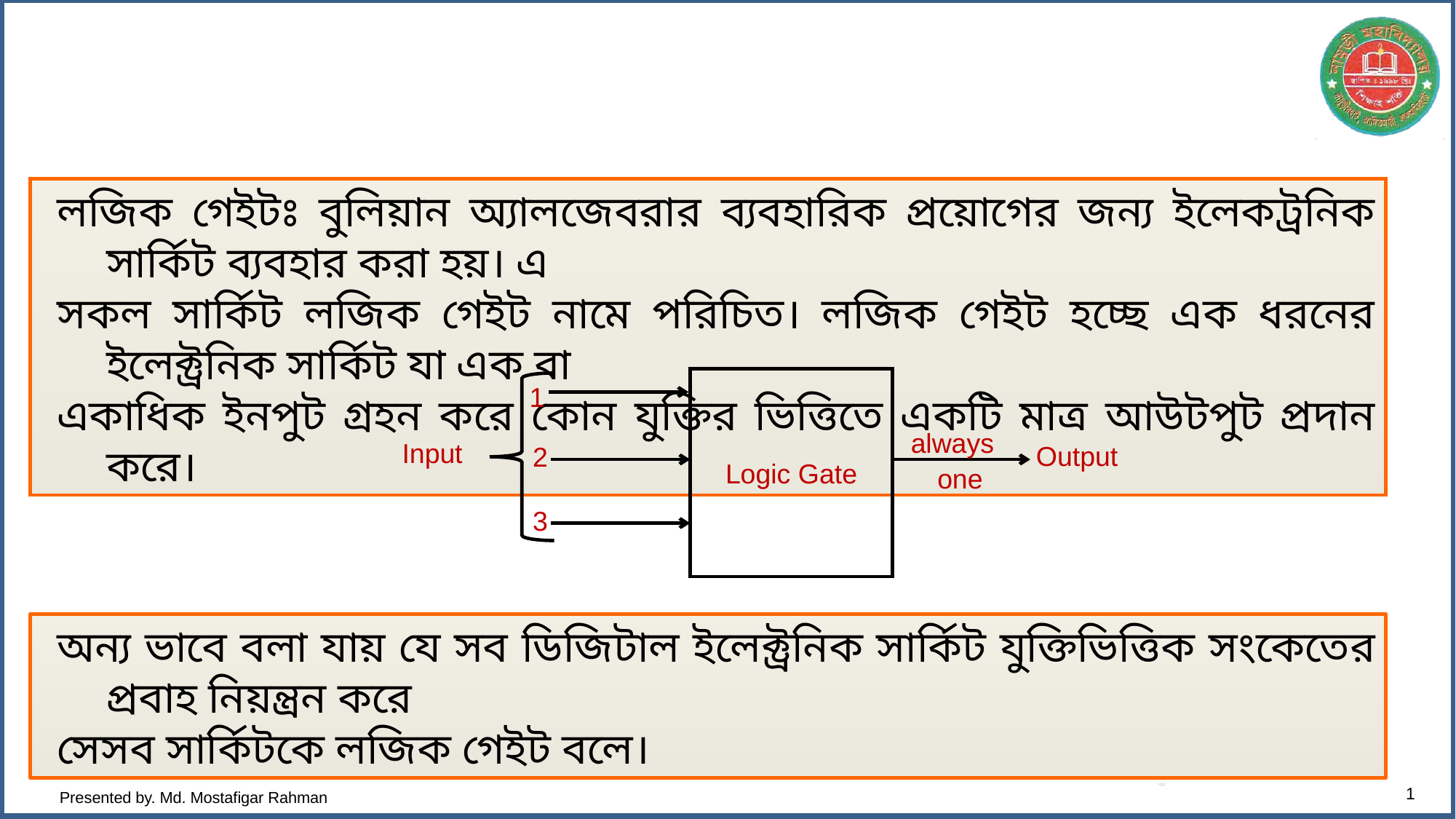

লজিক গেইটঃ বুলিয়ান অ্যালজেবরার ব্যবহারিক প্রয়োগের জন্য ইলেকট্রনিক সার্কিট ব্যবহার করা হয়। এ
সকল সার্কিট লজিক গেইট নামে পরিচিত। লজিক গেইট হচ্ছে এক ধরনের ইলেক্ট্রনিক সার্কিট যা এক বা
একাধিক ইনপুট গ্রহন করে কোন যুক্তির ভিত্তিতে একটি মাত্র আউটপুট প্রদান করে।
Logic Gate

1
always
Input
Output
2
one
3
অন্য ভাবে বলা যায় যে সব ডিজিটাল ইলেক্ট্রনিক সার্কিট যুক্তিভিত্তিক সংকেতের প্রবাহ নিয়ন্ত্রন করে
সেসব সার্কিটকে লজিক গেইট বলে।
1